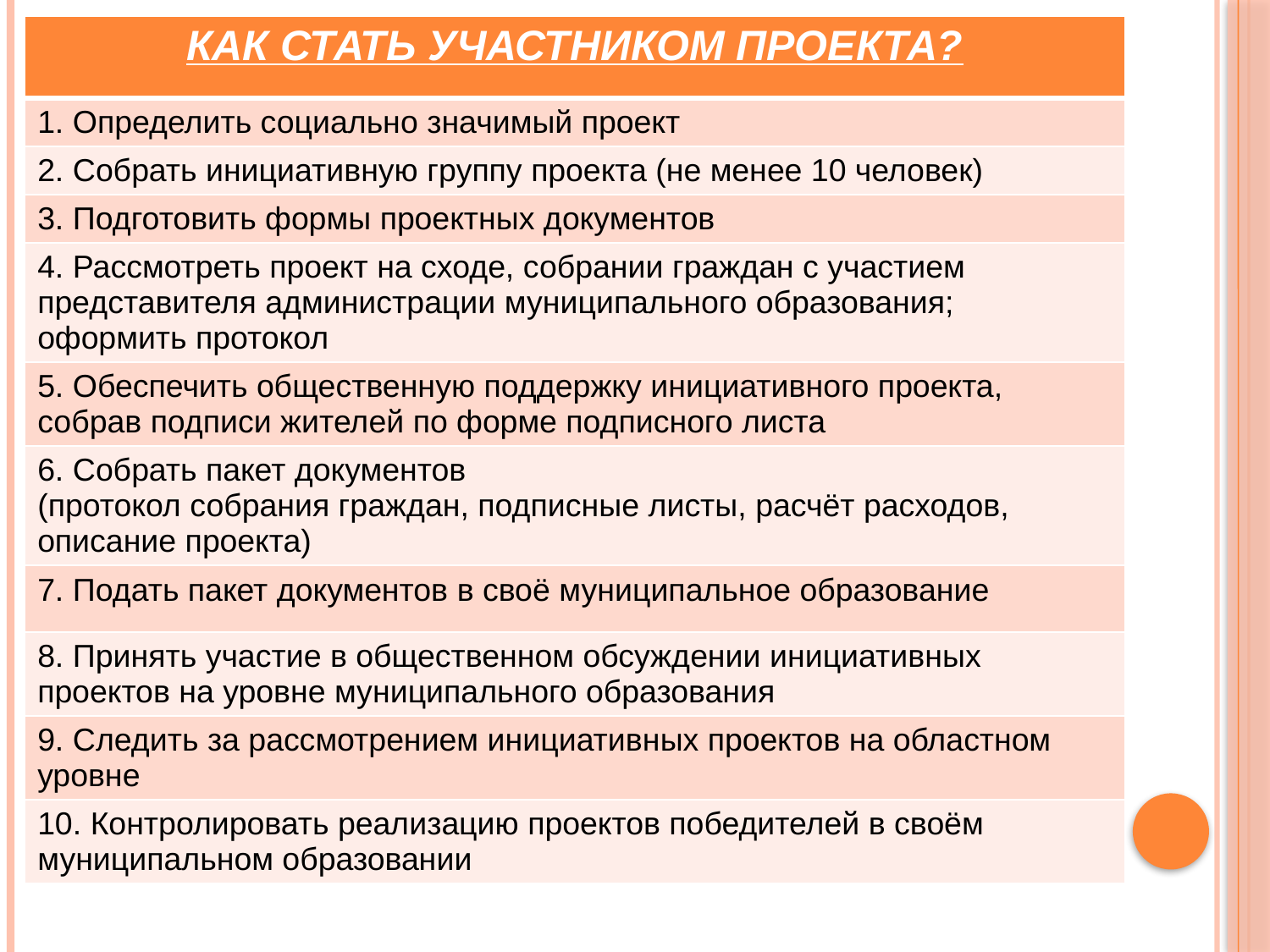

| КАК СТАТЬ УЧАСТНИКОМ ПРОЕКТА? |
| --- |
| 1. Определить социально значимый проект |
| 2. Собрать инициативную группу проекта (не менее 10 человек) |
| 3. Подготовить формы проектных документов |
| 4. Рассмотреть проект на сходе, собрании граждан с участием представителя администрации муниципального образования; оформить протокол |
| 5. Обеспечить общественную поддержку инициативного проекта, собрав подписи жителей по форме подписного листа |
| 6. Собрать пакет документов (протокол собрания граждан, подписные листы, расчёт расходов, описание проекта) |
| 7. Подать пакет документов в своё муниципальное образование |
| 8. Принять участие в общественном обсуждении инициативных проектов на уровне муниципального образования |
| 9. Следить за рассмотрением инициативных проектов на областном уровне |
| 10. Контролировать реализацию проектов победителей в своём муниципальном образовании |